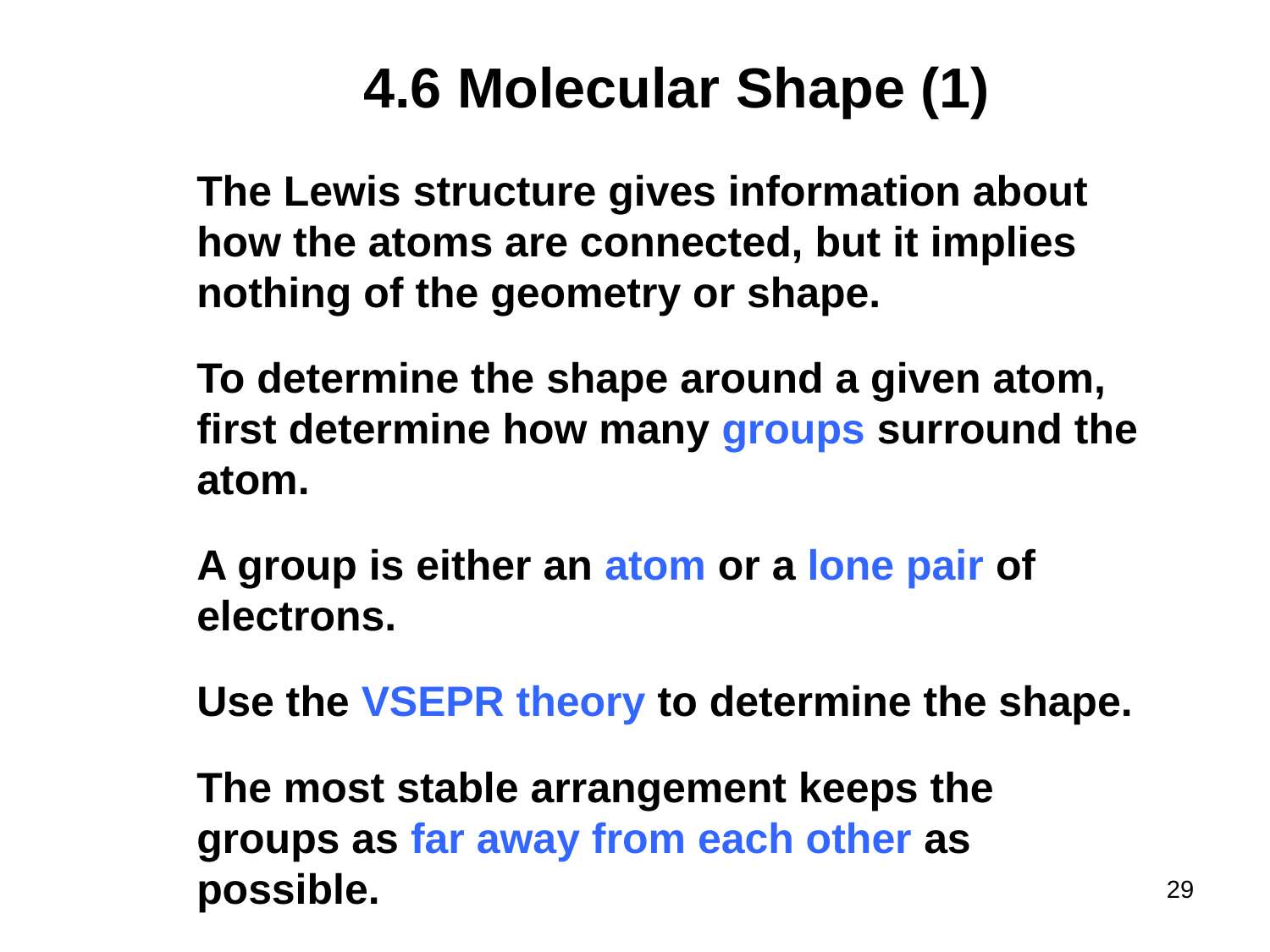

# 4.6 Molecular Shape (1)
The Lewis structure gives information about how the atoms are connected, but it implies nothing of the geometry or shape.
To determine the shape around a given atom, first determine how many groups surround the atom.
A group is either an atom or a lone pair of electrons.
Use the VSEPR theory to determine the shape.
The most stable arrangement keeps the groups as far away from each other as possible.